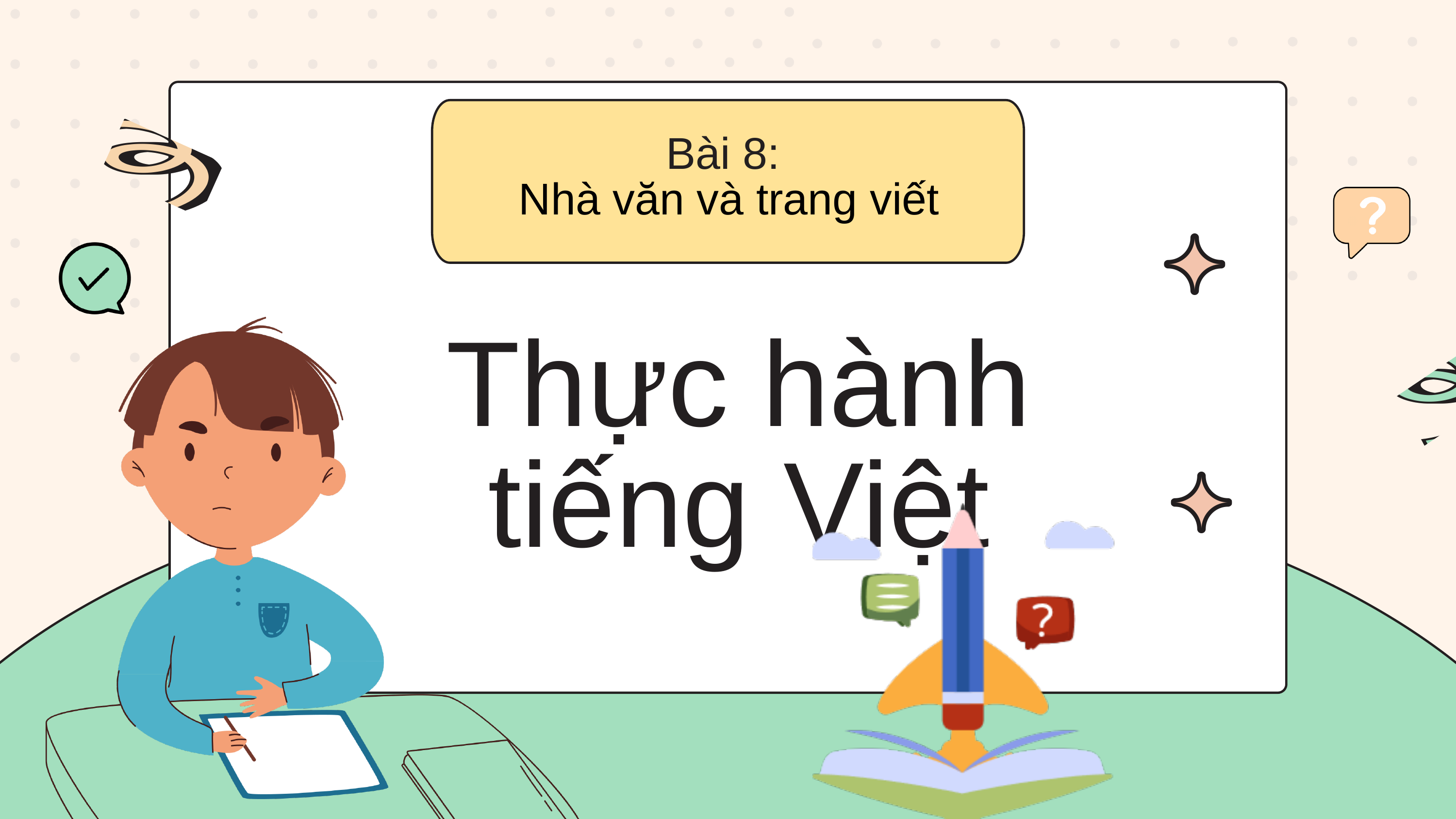

Bài 8:
Nhà văn và trang viết

Thực hành tiếng Việt